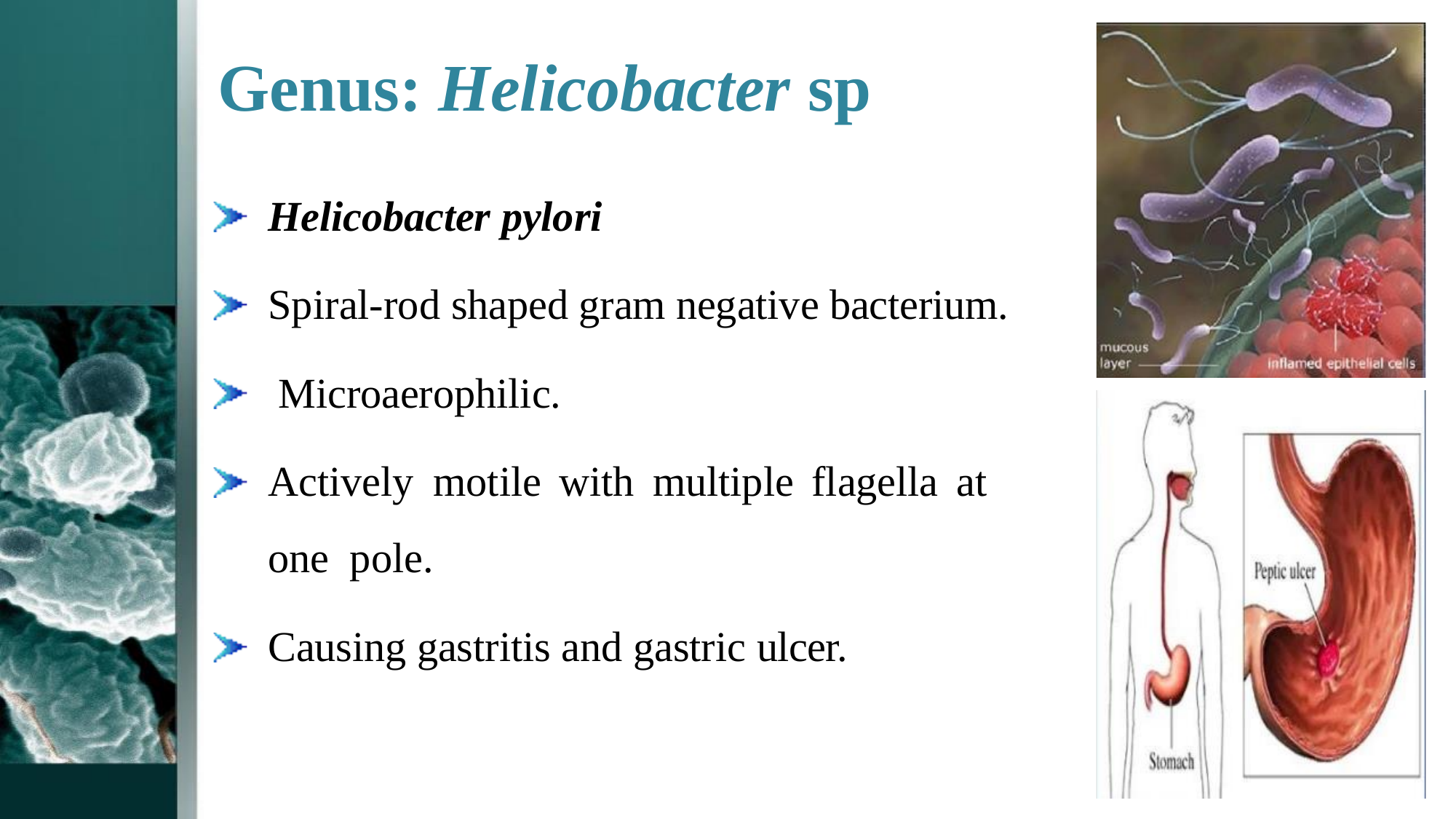

# Genus: Helicobacter sp
Helicobacter pylori
Spiral-rod shaped gram negative bacterium.  Microaerophilic.
Actively	motile	with	multiple	flagella	at	one  pole.
Causing gastritis and gastric ulcer.